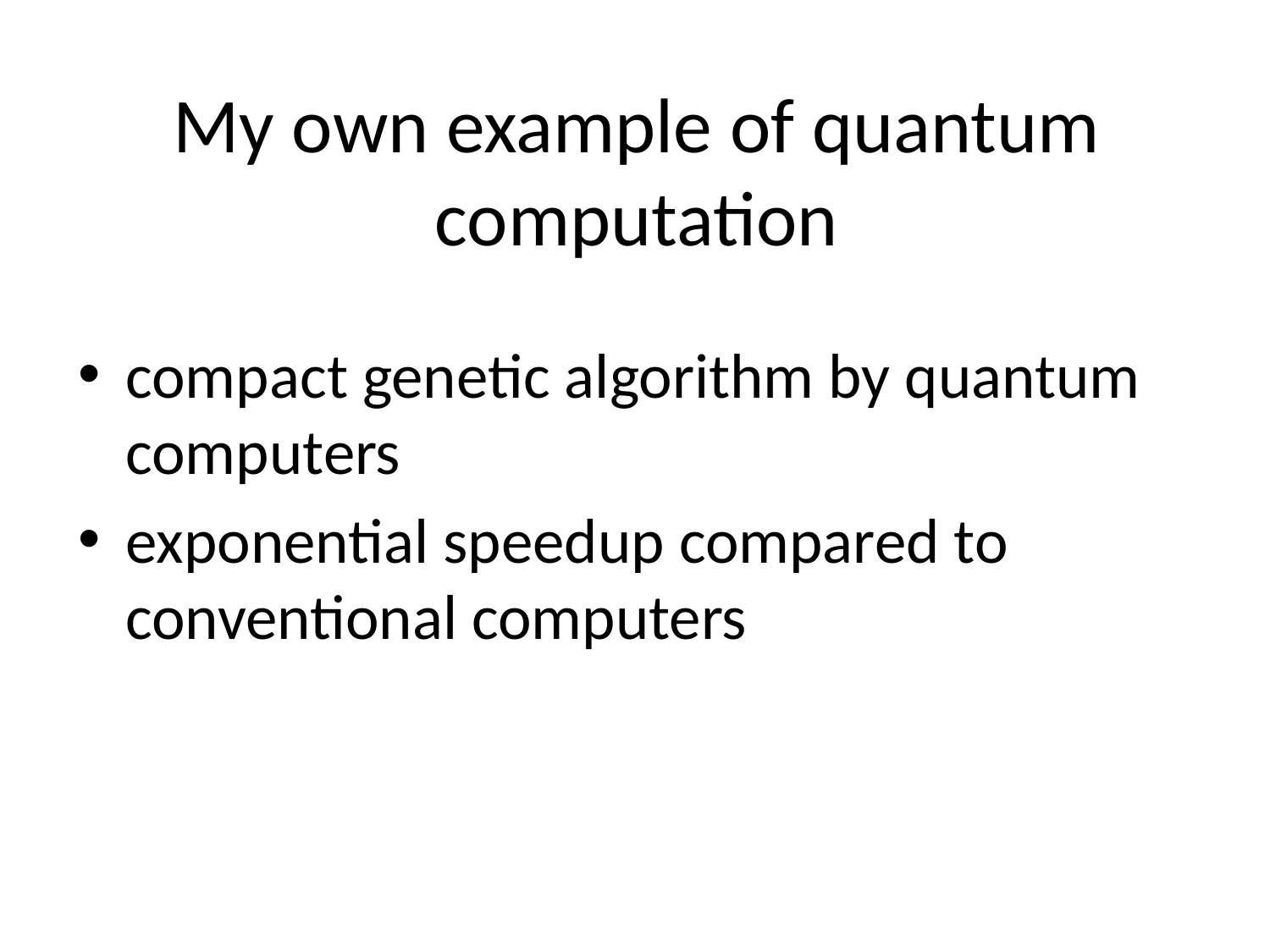

# My own example of quantum computation
compact genetic algorithm by quantum computers
exponential speedup compared to conventional computers